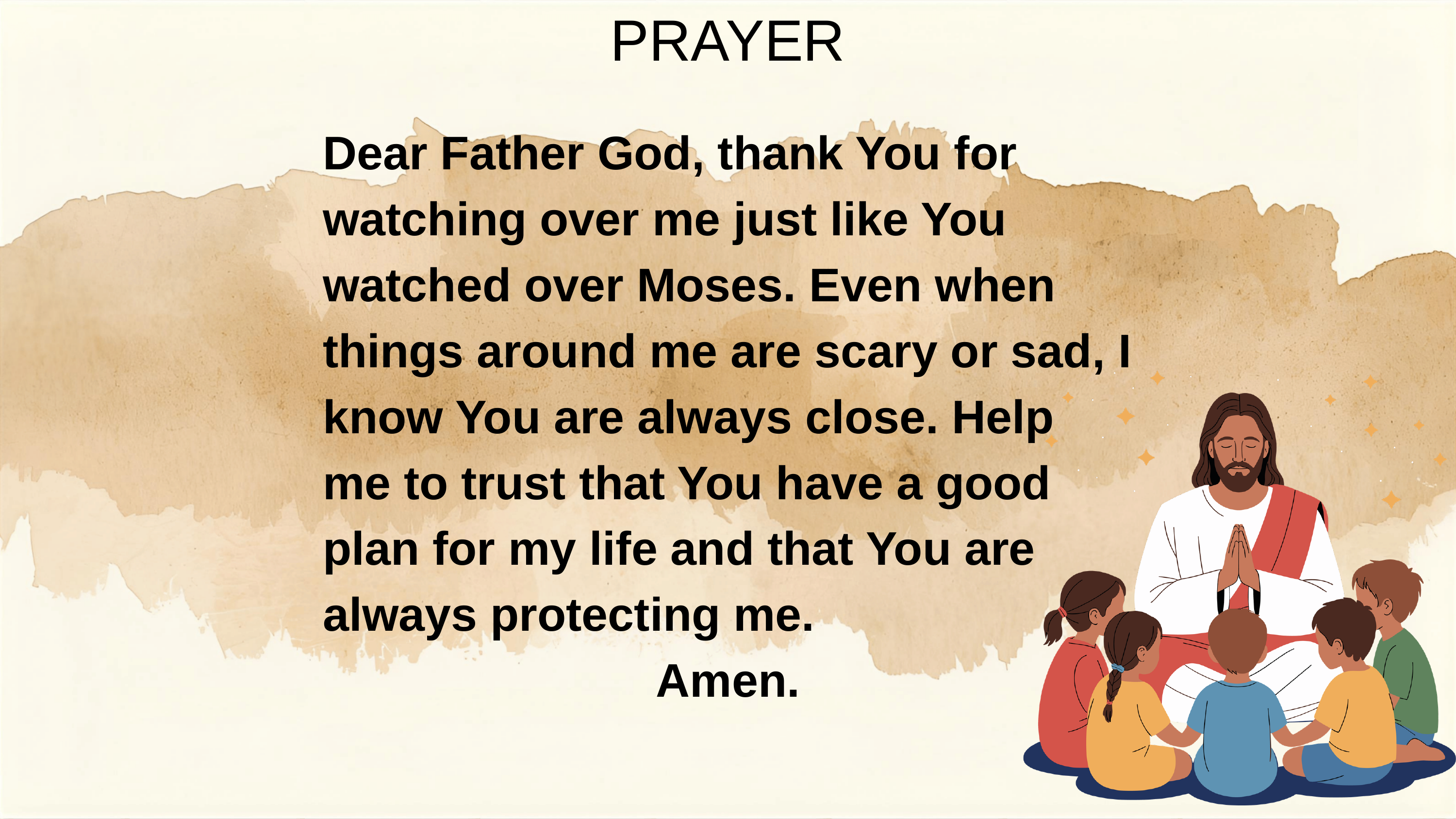

PRAYER
Dear Father God, thank You for watching over me just like You watched over Moses. Even when things around me are scary or sad, I know You are always close. Help me to trust that You have a good plan for my life and that You are always protecting me.
Amen.